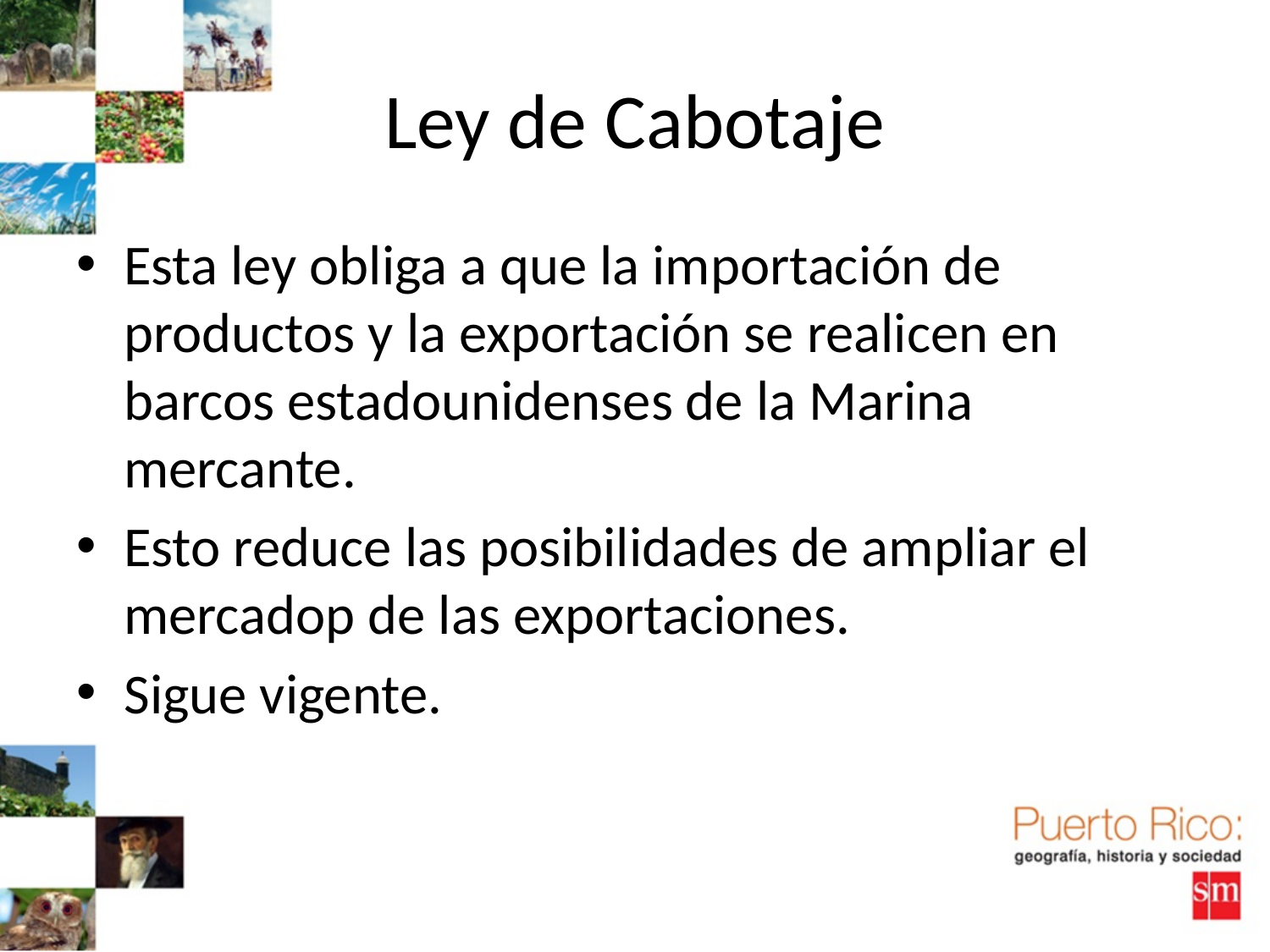

# Ley de Cabotaje
Esta ley obliga a que la importación de productos y la exportación se realicen en barcos estadounidenses de la Marina mercante.
Esto reduce las posibilidades de ampliar el mercadop de las exportaciones.
Sigue vigente.